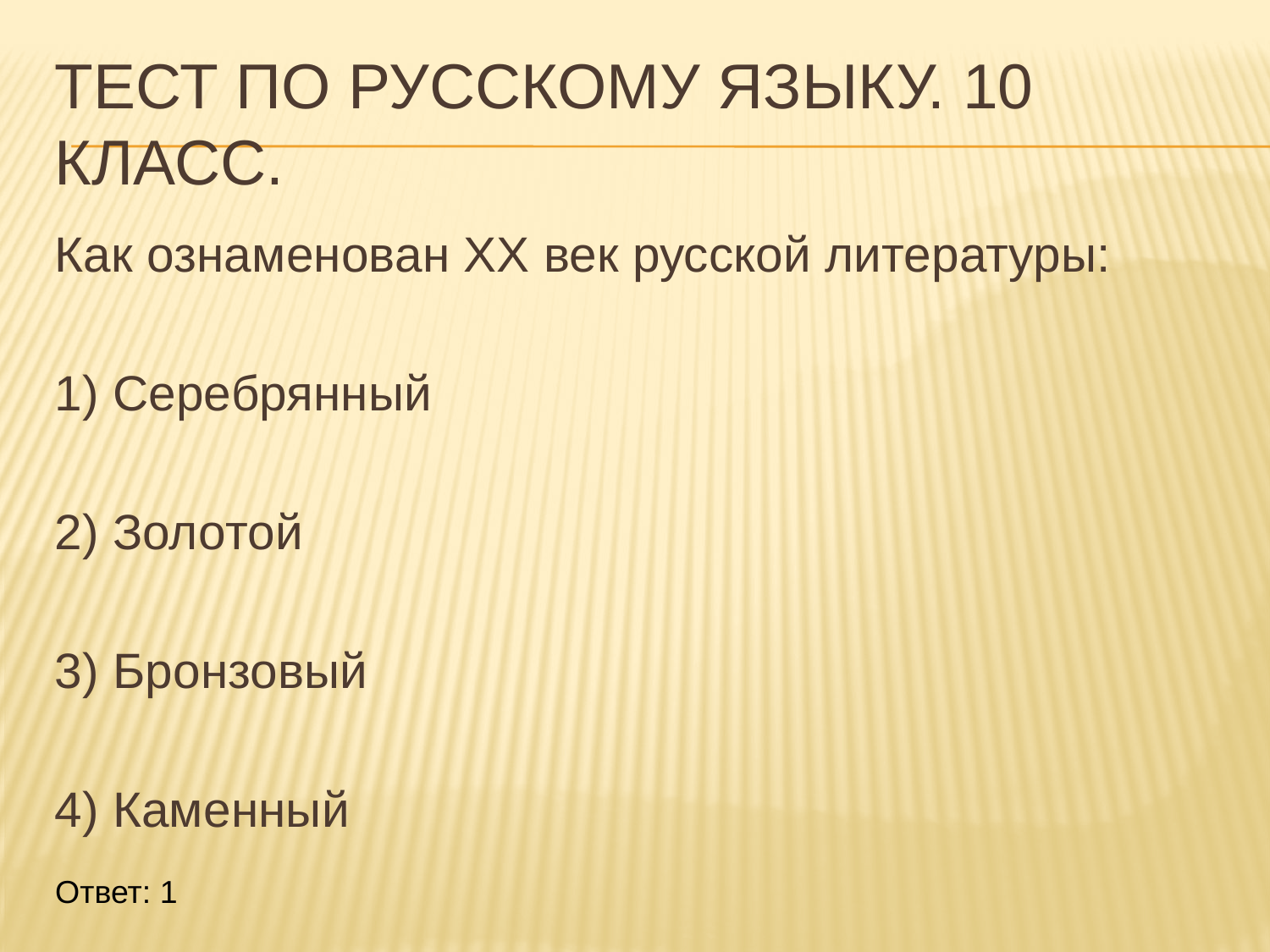

# Тест по русскому языку. 10 класс.
Как ознаменован ХХ век русской литературы:

1) Серебрянный

2) Золотой

3) Бронзовый

4) Каменный

Ответ: 1